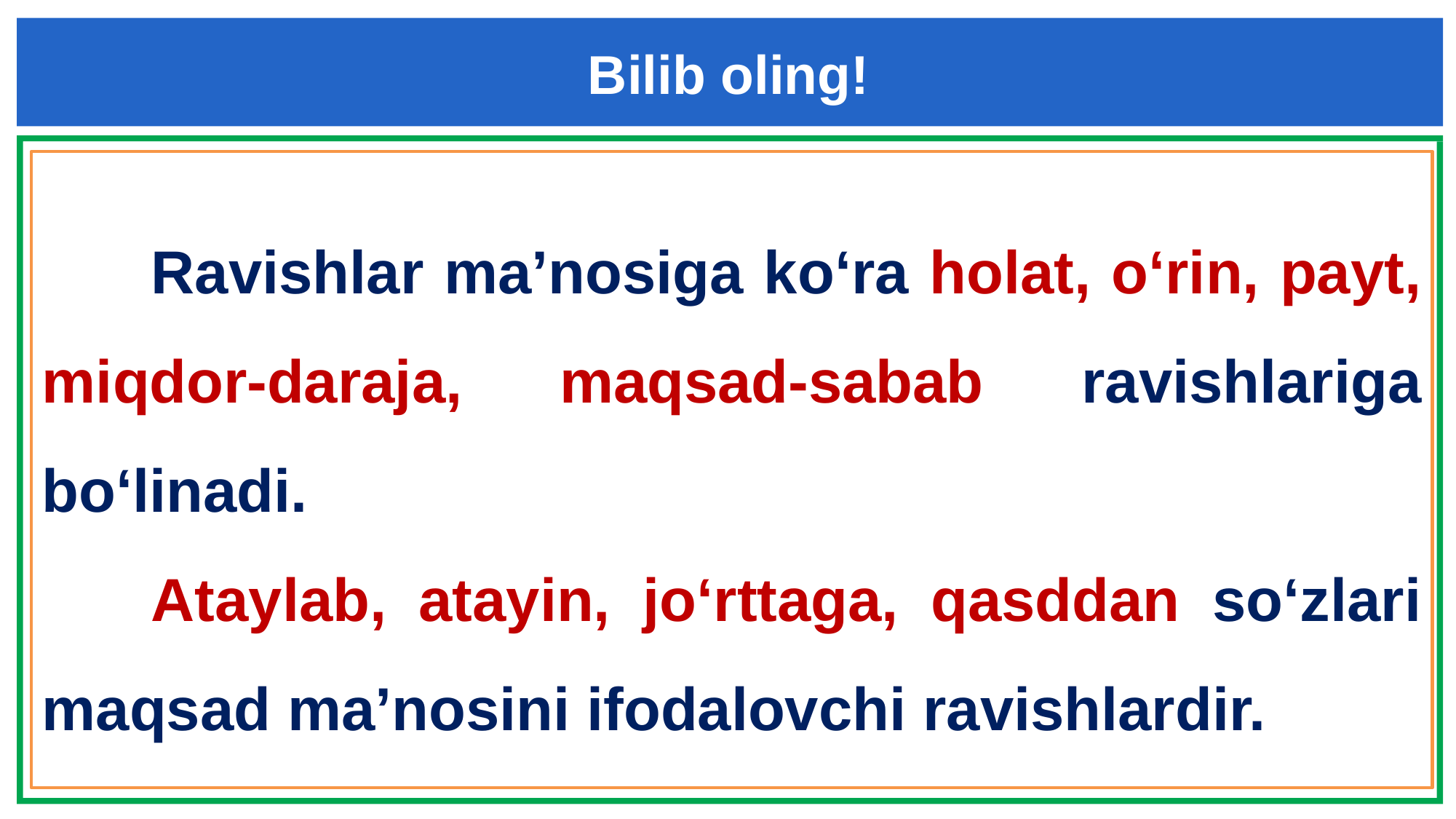

Bilib oling!
	Ravishlar ma’nosiga ko‘ra holat, o‘rin, payt, miqdor-daraja, maqsad-sabab ravishlariga bo‘linadi.
	Ataylab, atayin, jo‘rttaga, qasddan so‘zlari maqsad ma’nosini ifodalovchi ravishlardir.